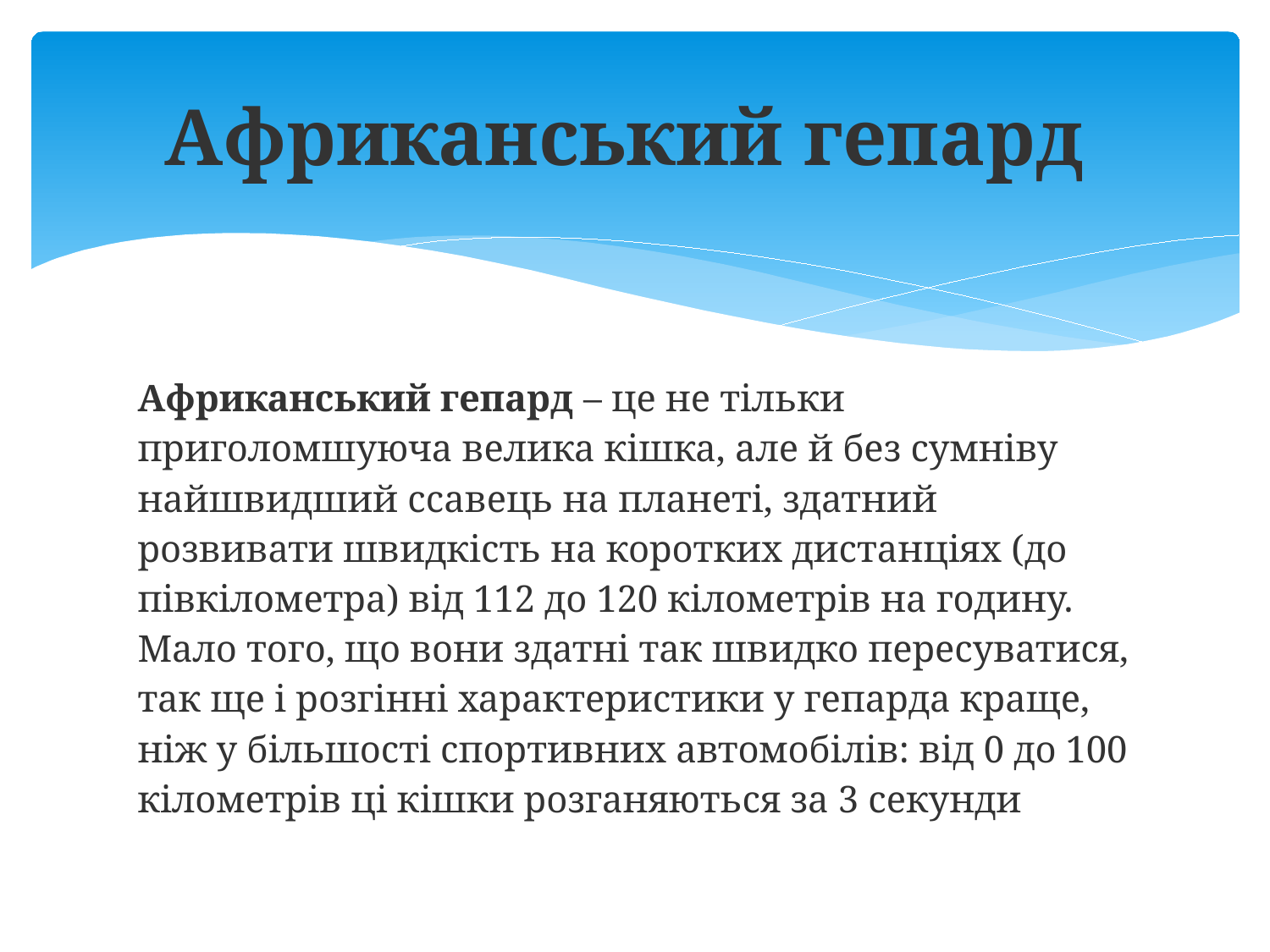

# Африканський гепард
Африканський гепард – це не тільки приголомшуюча велика кішка, але й без сумніву найшвидший ссавець на планеті, здатний розвивати швидкість на коротких дистанціях (до півкілометра) від 112 до 120 кілометрів на годину. Мало того, що вони здатні так швидко пересуватися, так ще і розгінні характеристики у гепарда краще, ніж у більшості спортивних автомобілів: від 0 до 100 кілометрів ці кішки розганяються за 3 секунди